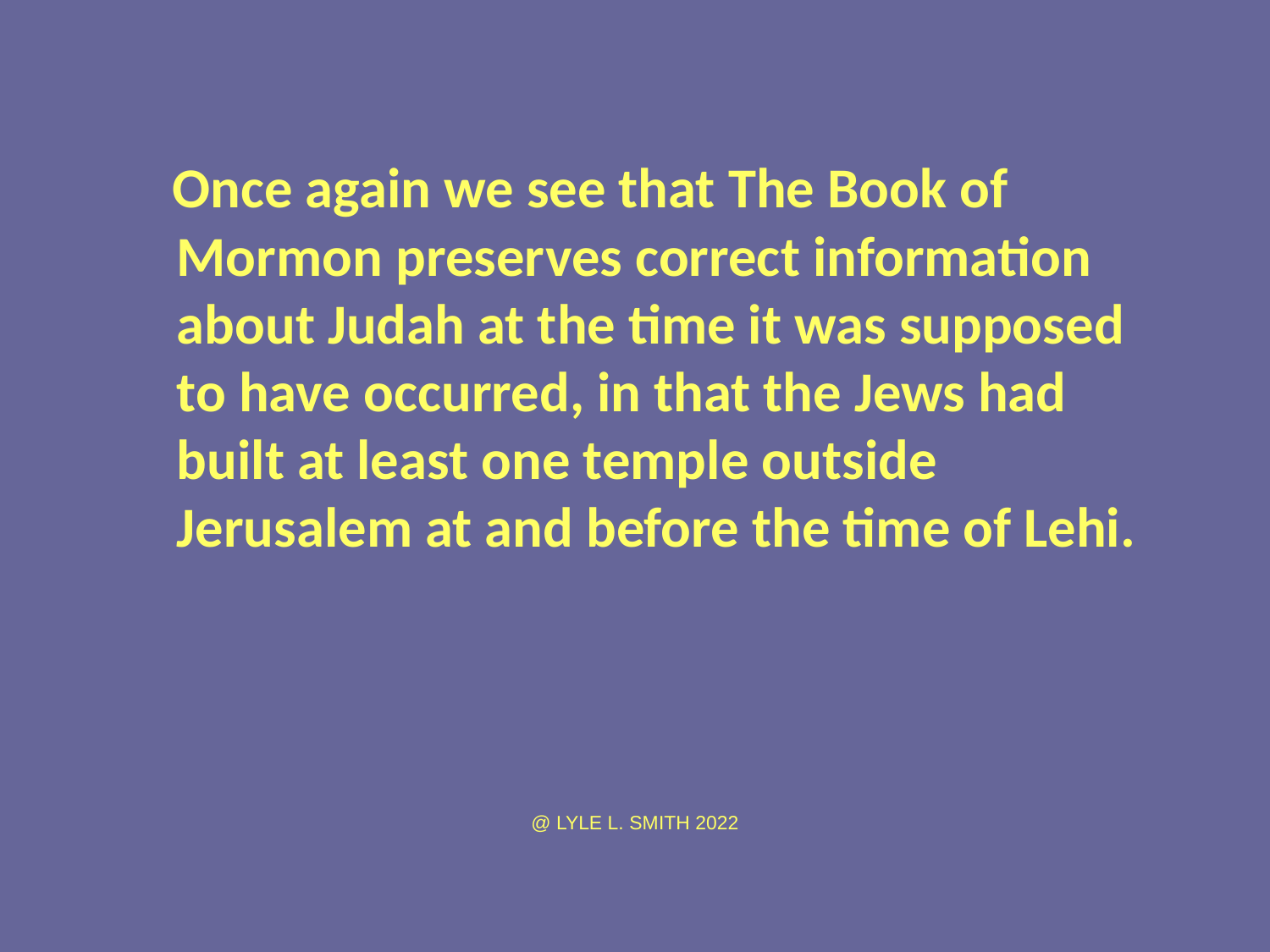

Once again we see that The Book of Mormon preserves correct information about Judah at the time it was supposed to have occurred, in that the Jews had built at least one temple outside Jerusalem at and before the time of Lehi.

@ LYLE L. SMITH 2022